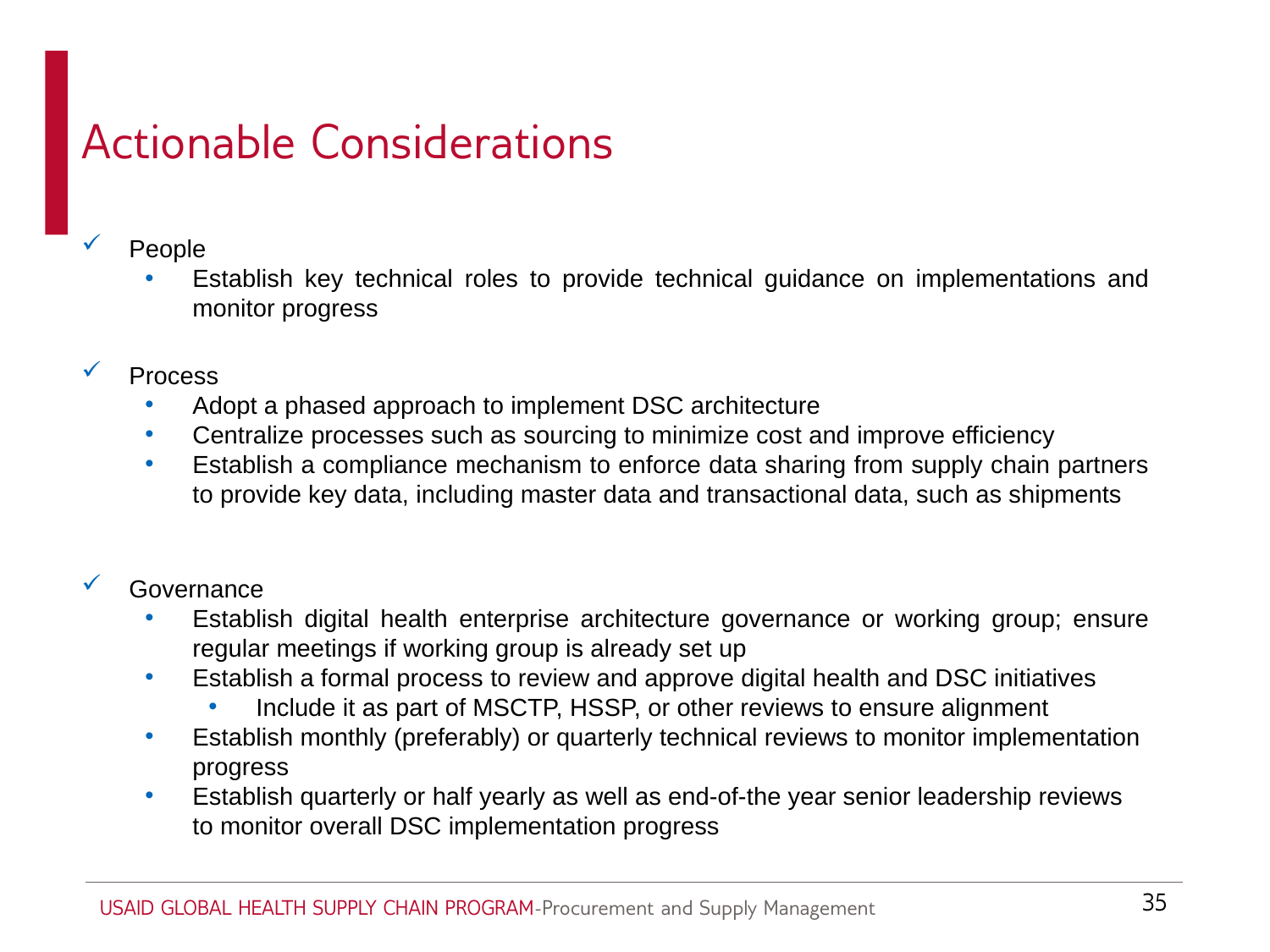

Actionable Considerations
People
Establish key technical roles to provide technical guidance on implementations and monitor progress
Process
Adopt a phased approach to implement DSC architecture
Centralize processes such as sourcing to minimize cost and improve efficiency
Establish a compliance mechanism to enforce data sharing from supply chain partners to provide key data, including master data and transactional data, such as shipments
Governance
Establish digital health enterprise architecture governance or working group; ensure regular meetings if working group is already set up
Establish a formal process to review and approve digital health and DSC initiatives
Include it as part of MSCTP, HSSP, or other reviews to ensure alignment
Establish monthly (preferably) or quarterly technical reviews to monitor implementation progress
Establish quarterly or half yearly as well as end-of-the year senior leadership reviews to monitor overall DSC implementation progress
35